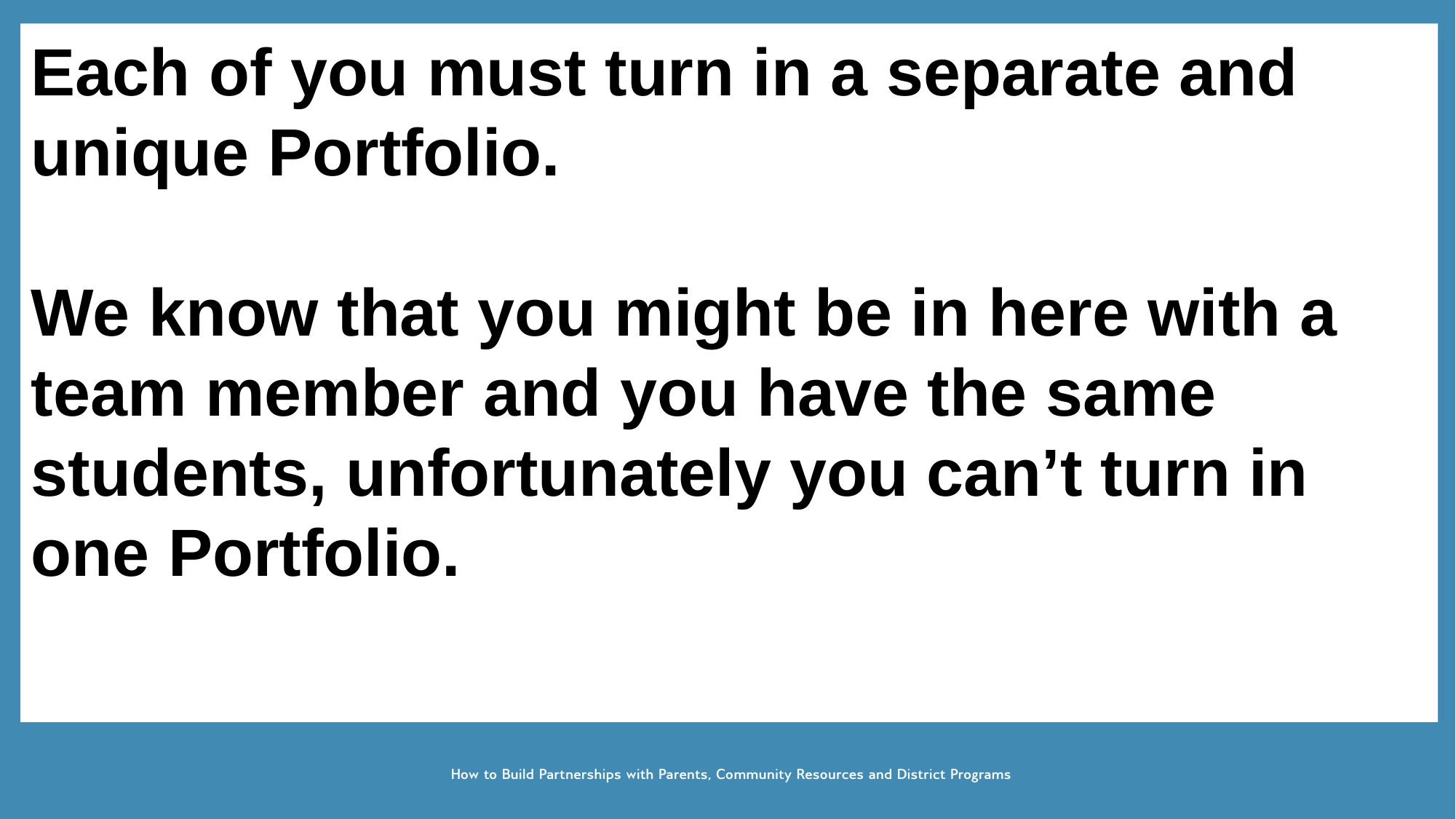

Each of you must turn in a separate and unique Portfolio.

We know that you might be in here with a team member and you have the same students, unfortunately you can’t turn in one Portfolio.

How to Build Partnerships with Parents, Community Resources and District Programs